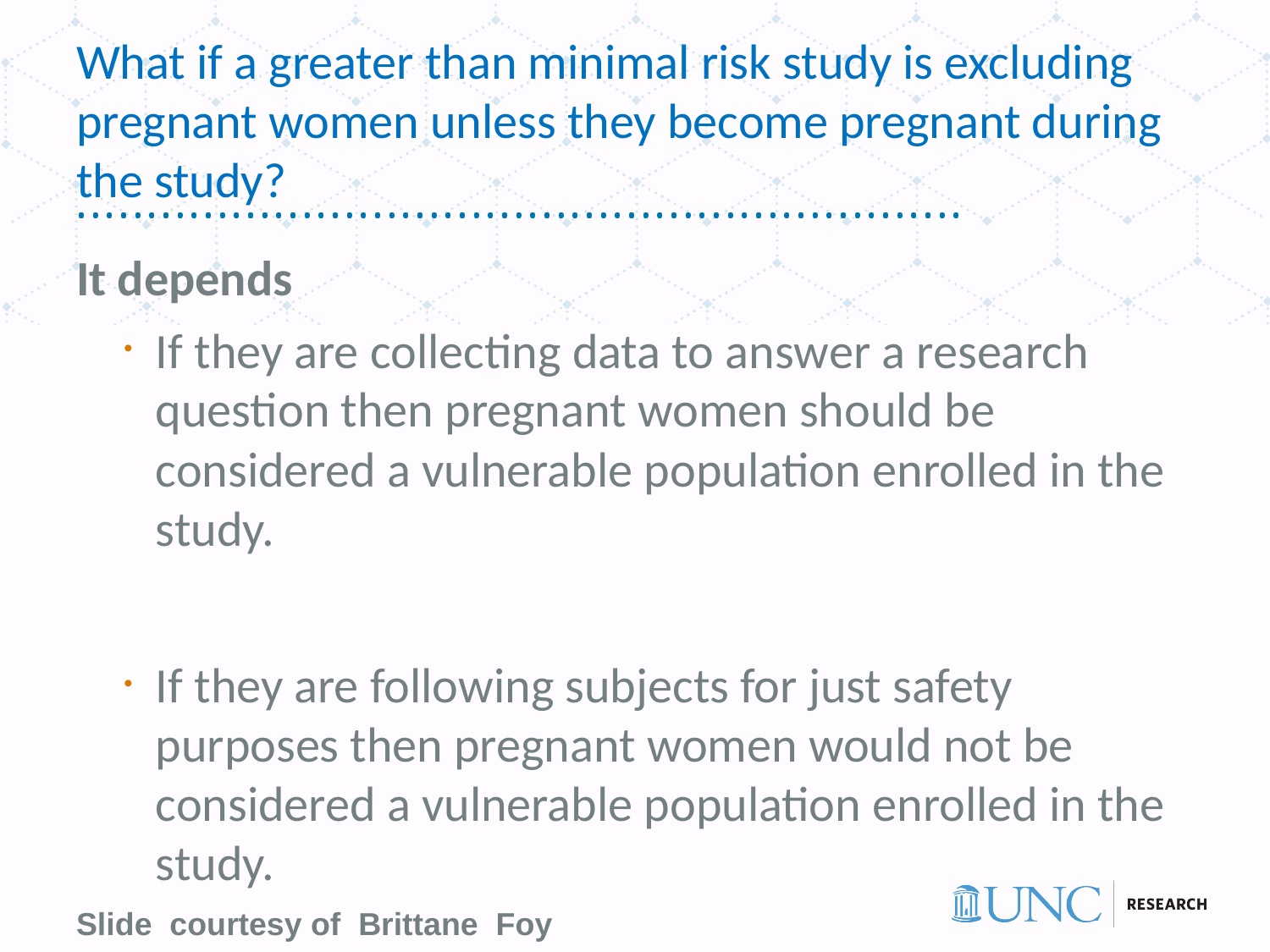

# What if a greater than minimal risk study is excluding pregnant women unless they become pregnant during the study?
It depends
If they are collecting data to answer a research question then pregnant women should be considered a vulnerable population enrolled in the study.

If they are following subjects for just safety purposes then pregnant women would not be considered a vulnerable population enrolled in the study.
Slide  courtesy of  Brittane  Foy